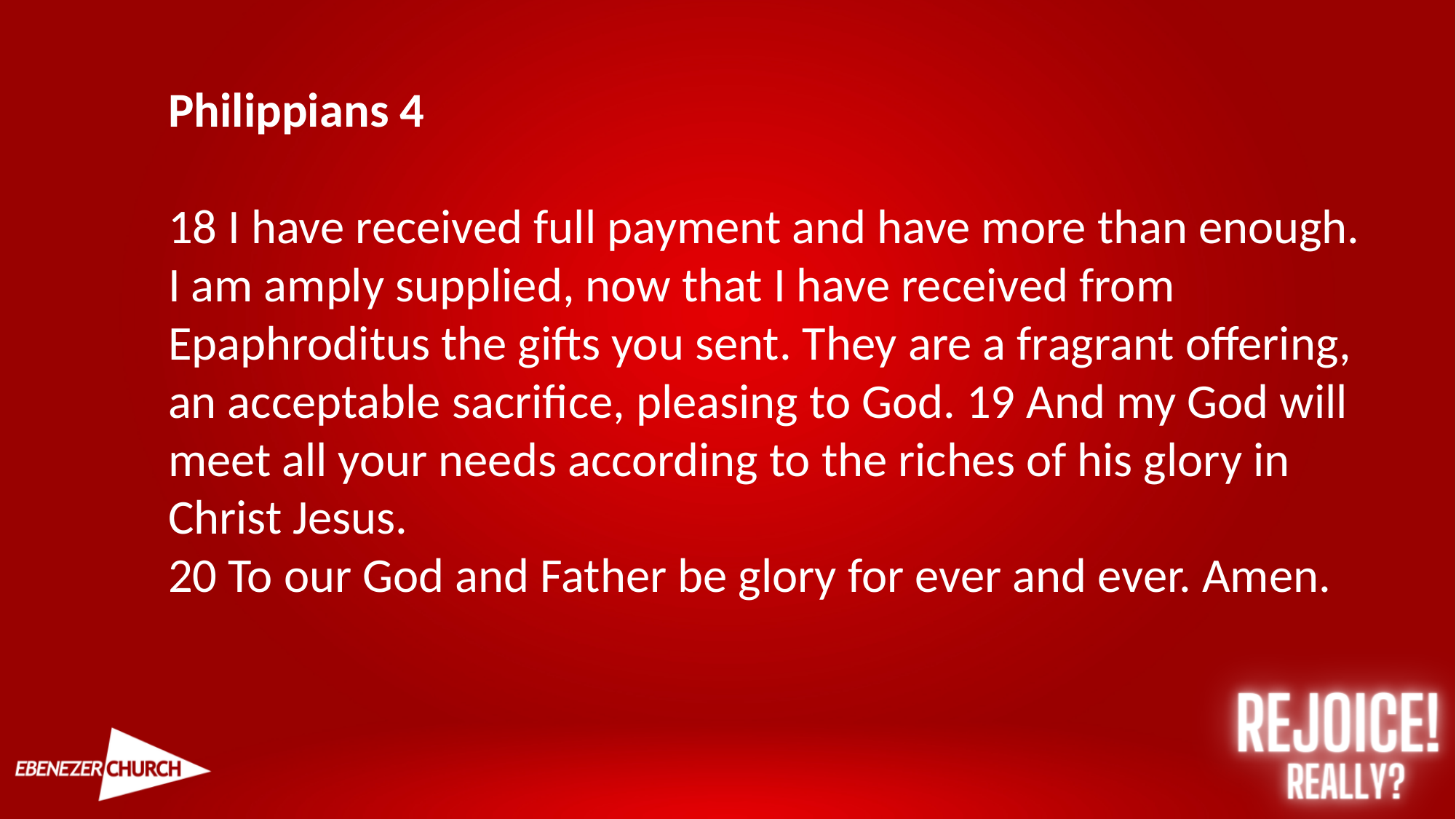

Philippians 4

18 I have received full payment and have more than enough. I am amply supplied, now that I have received from Epaphroditus the gifts you sent. They are a fragrant offering, an acceptable sacrifice, pleasing to God. 19 And my God will meet all your needs according to the riches of his glory in Christ Jesus.
20 To our God and Father be glory for ever and ever. Amen.